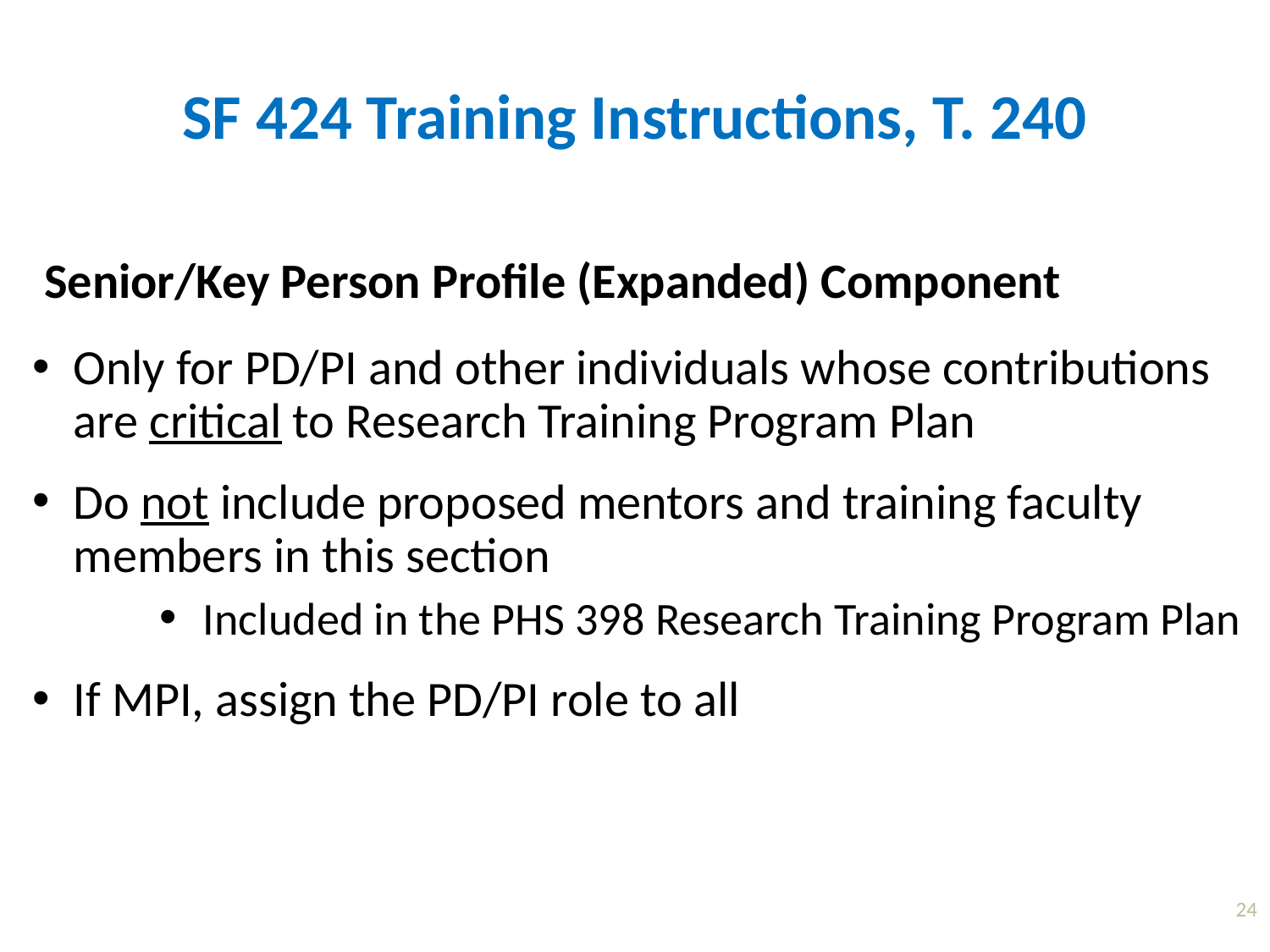

SF 424 Training Instructions, T. 240
Senior/Key Person Profile (Expanded) Component

Only for PD/PI and other individuals whose contributions are critical to Research Training Program Plan

Do not include proposed mentors and training faculty members in this section
 Included in the PHS 398 Research Training Program Plan

If MPI, assign the PD/PI role to all

24